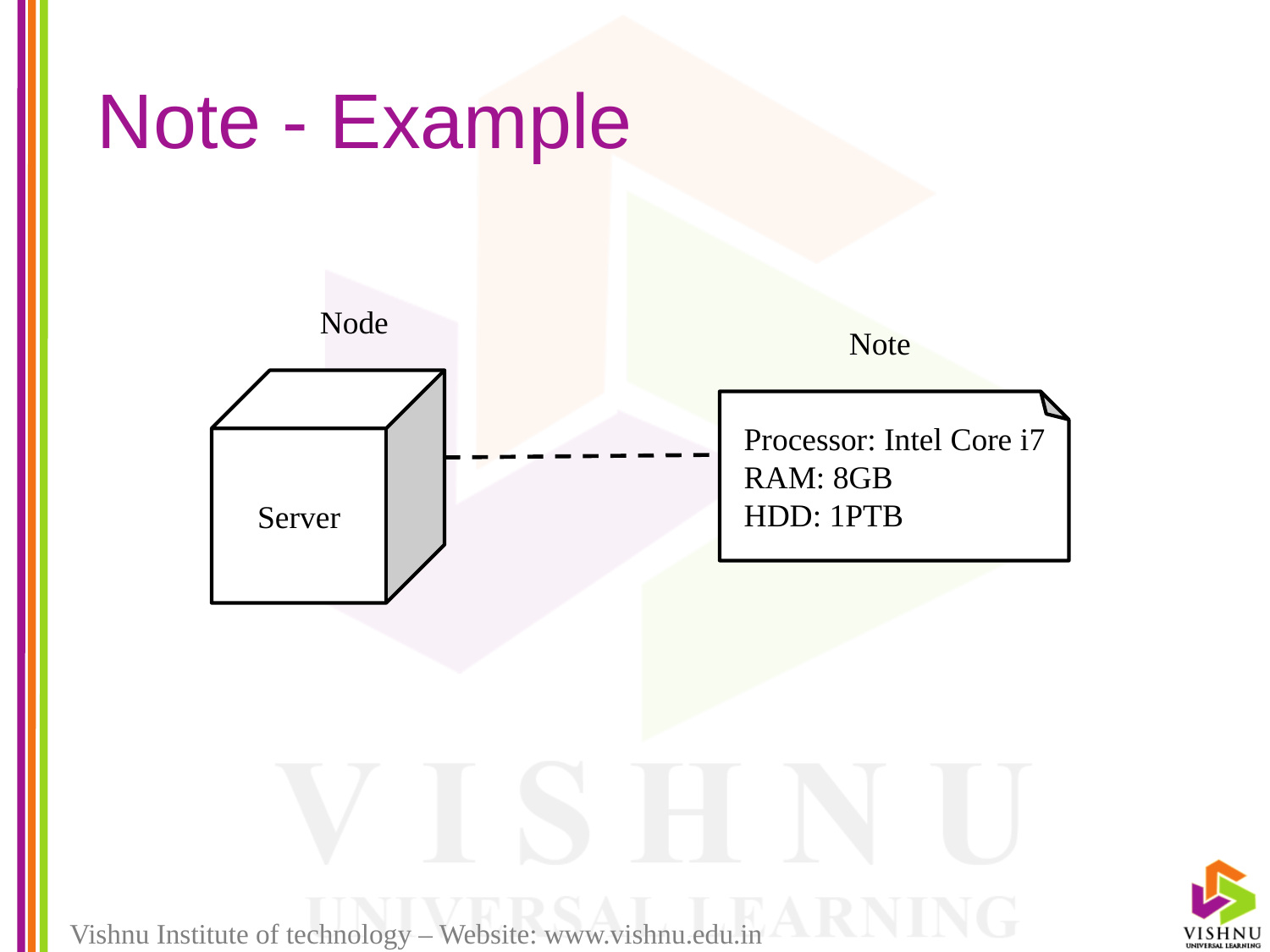

# Note - Example
Node
Note
Server

Processor: Intel Core i7
RAM: 8GB
HDD: 1PTB